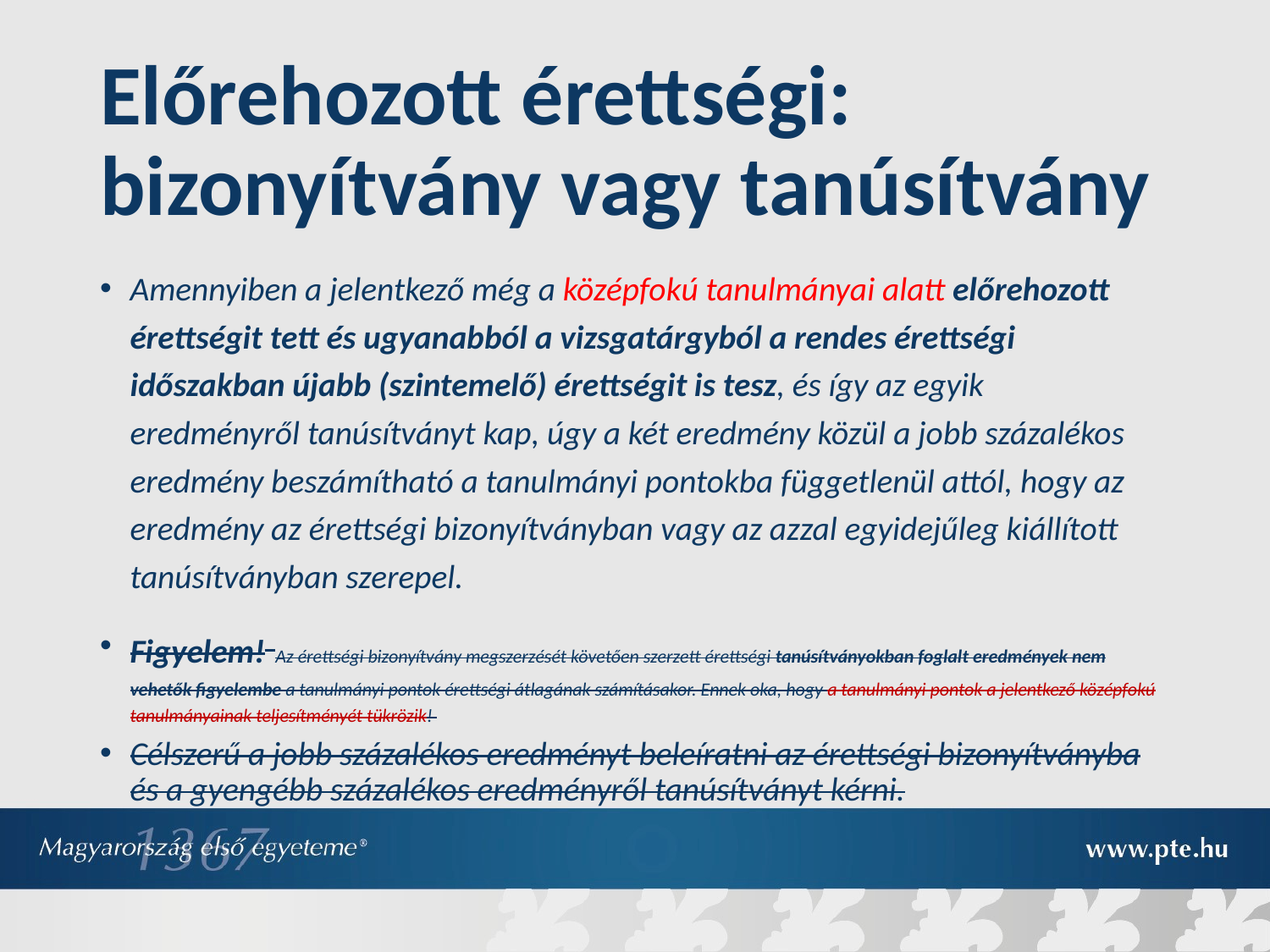

# Előrehozott érettségi: bizonyítvány vagy tanúsítvány
Amennyiben a jelentkező még a középfokú tanulmányai alatt előrehozott érettségit tett és ugyanabból a vizsgatárgyból a rendes érettségi időszakban újabb (szintemelő) érettségit is tesz, és így az egyik eredményről tanúsítványt kap, úgy a két eredmény közül a jobb százalékos eredmény beszámítható a tanulmányi pontokba függetlenül attól, hogy az eredmény az érettségi bizonyítványban vagy az azzal egyidejűleg kiállított tanúsítványban szerepel.
Figyelem! Az érettségi bizonyítvány megszerzését követően szerzett érettségi tanúsítványokban foglalt eredmények nem vehetők figyelembe a tanulmányi pontok érettségi átlagának számításakor. Ennek oka, hogy a tanulmányi pontok a jelentkező középfokú tanulmányainak teljesítményét tükrözik!
Célszerű a jobb százalékos eredményt beleíratni az érettségi bizonyítványba és a gyengébb százalékos eredményről tanúsítványt kérni.